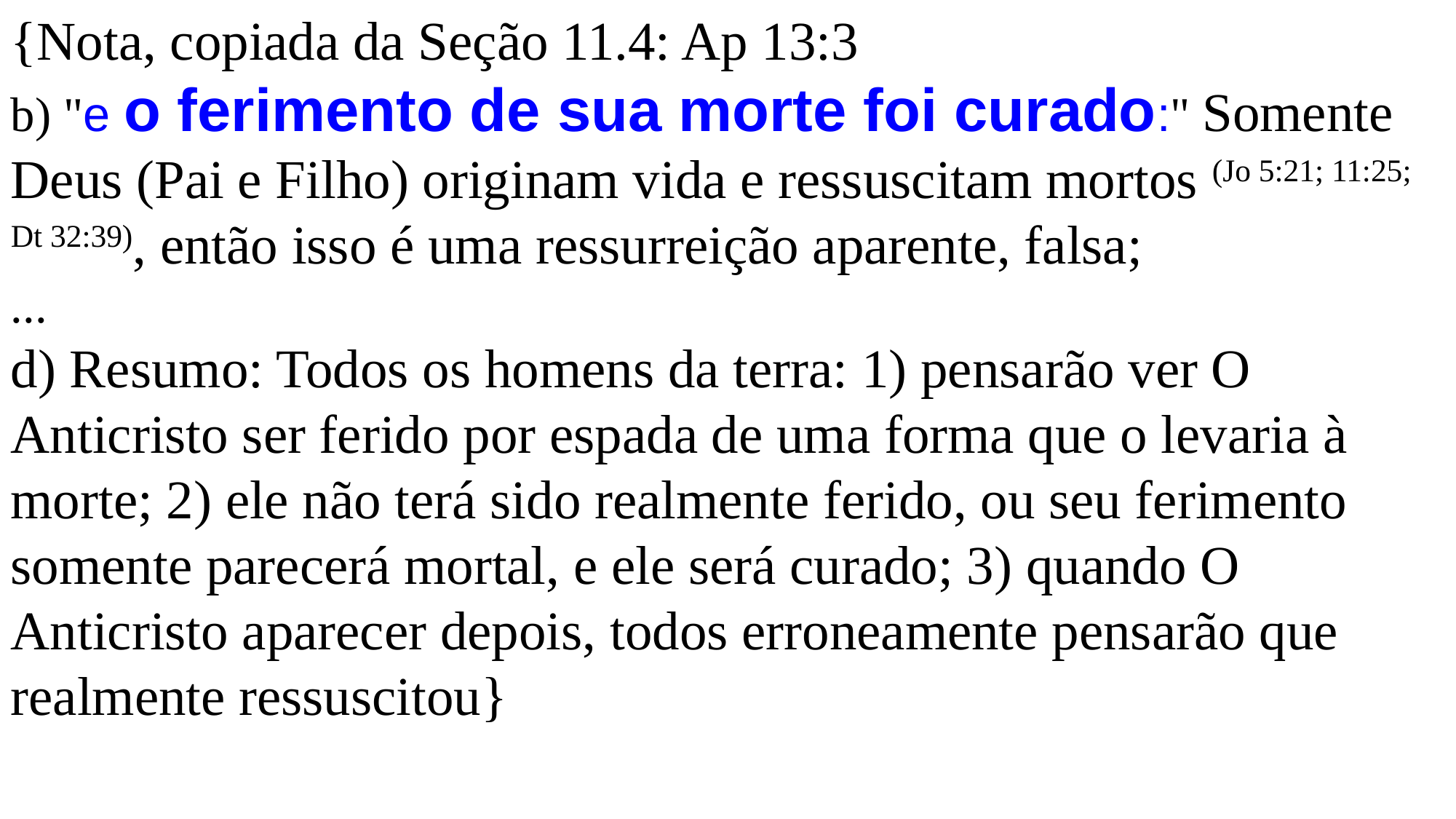

{Nota, copiada da Seção 11.4: Ap 13:3
b) "e o ferimento de sua morte foi curado:" Somente Deus (Pai e Filho) originam vida e ressuscitam mortos (Jo 5:21; 11:25; Dt 32:39), então isso é uma ressurreição aparente, falsa;
...
d) Resumo: Todos os homens da terra: 1) pensarão ver O Anticristo ser ferido por espada de uma forma que o levaria à morte; 2) ele não terá sido realmente ferido, ou seu ferimento somente parecerá mortal, e ele será curado; 3) quando O Anticristo aparecer depois, todos erroneamente pensarão que realmente ressuscitou}